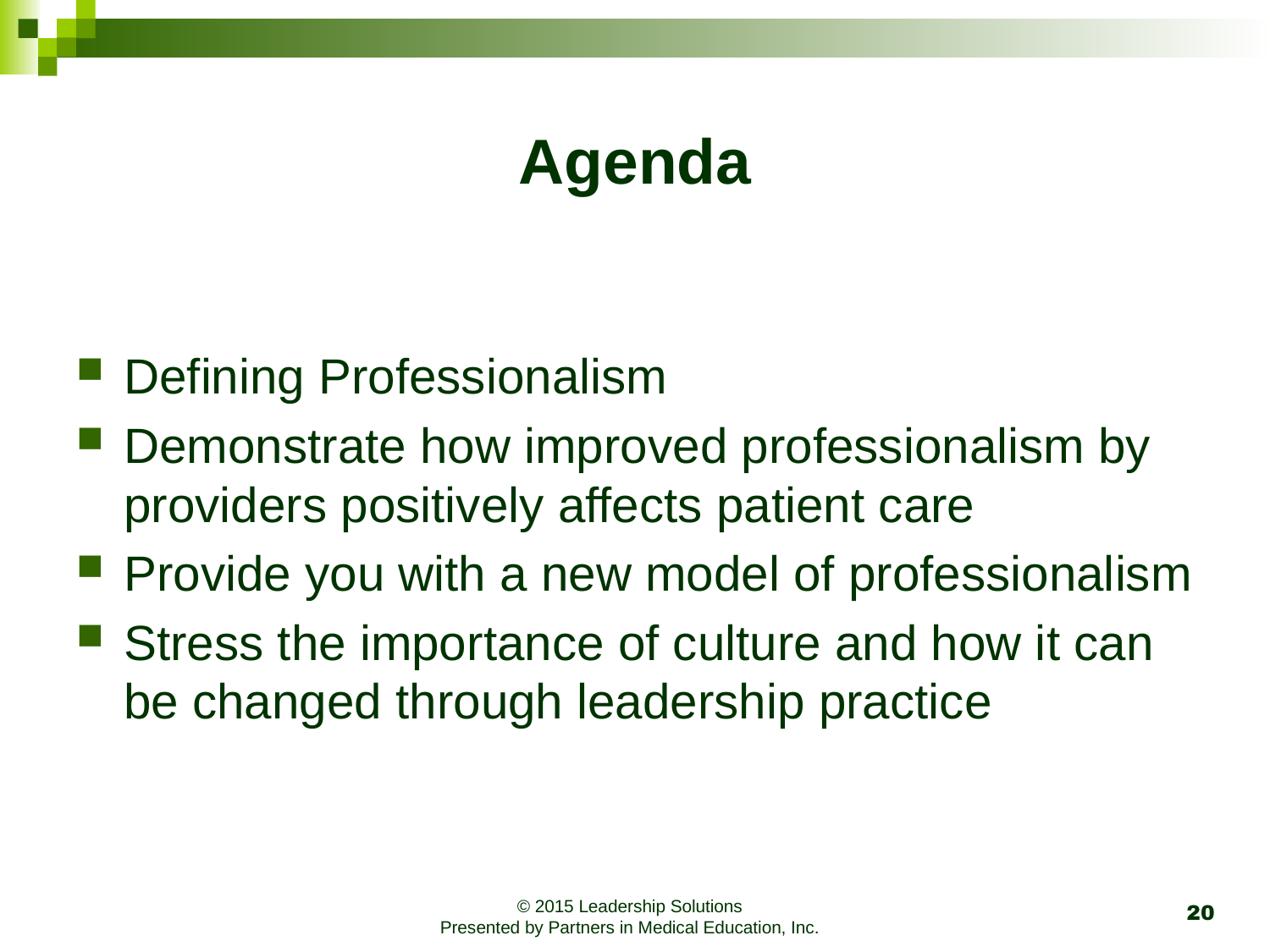

# Agenda
Defining Professionalism
Demonstrate how improved professionalism by providers positively affects patient care
Provide you with a new model of professionalism
Stress the importance of culture and how it can be changed through leadership practice
20
© 2015 Leadership Solutions
Presented by Partners in Medical Education, Inc.